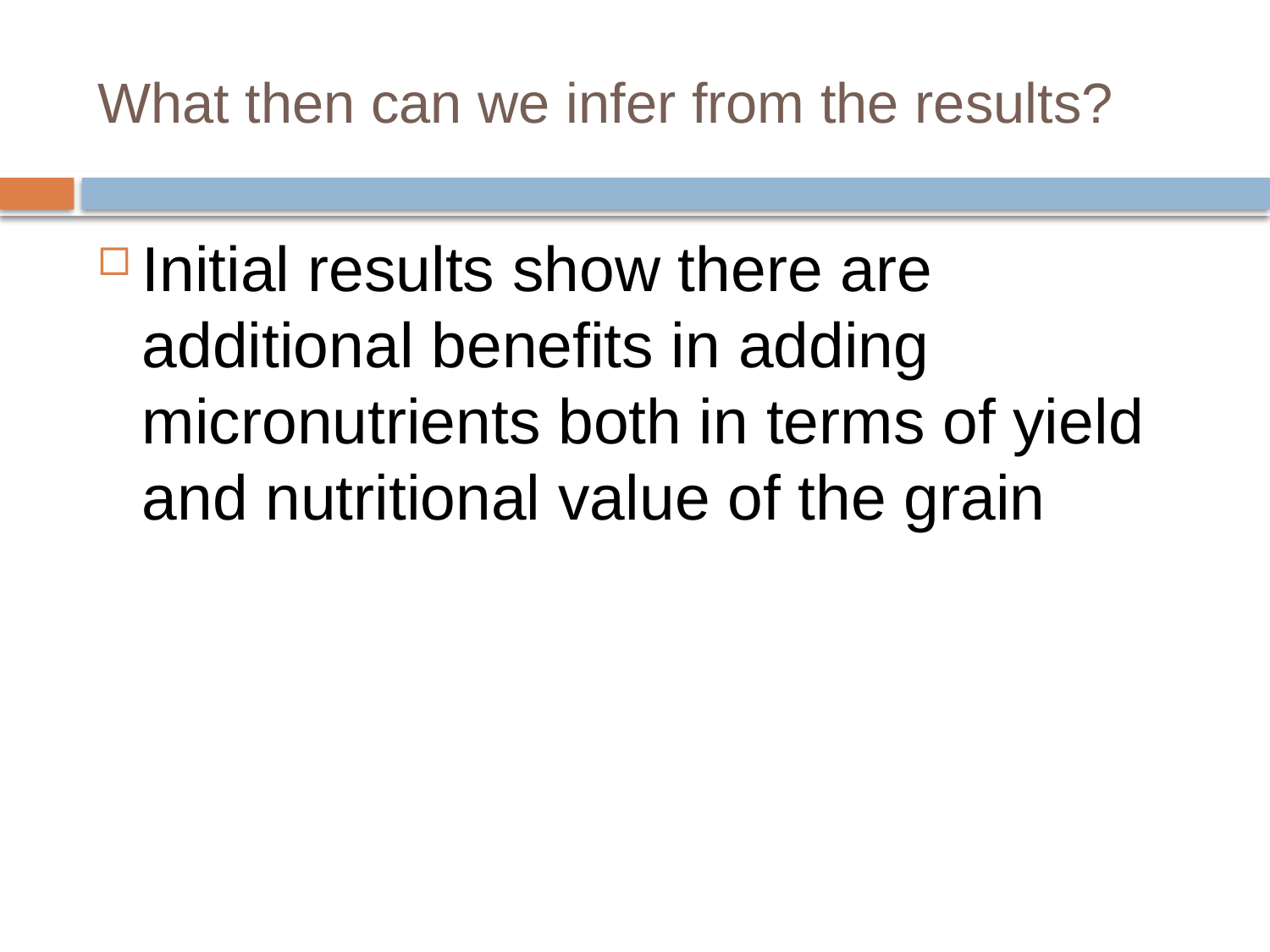

# What then can we infer from the results?
Initial results show there are additional benefits in adding micronutrients both in terms of yield and nutritional value of the grain